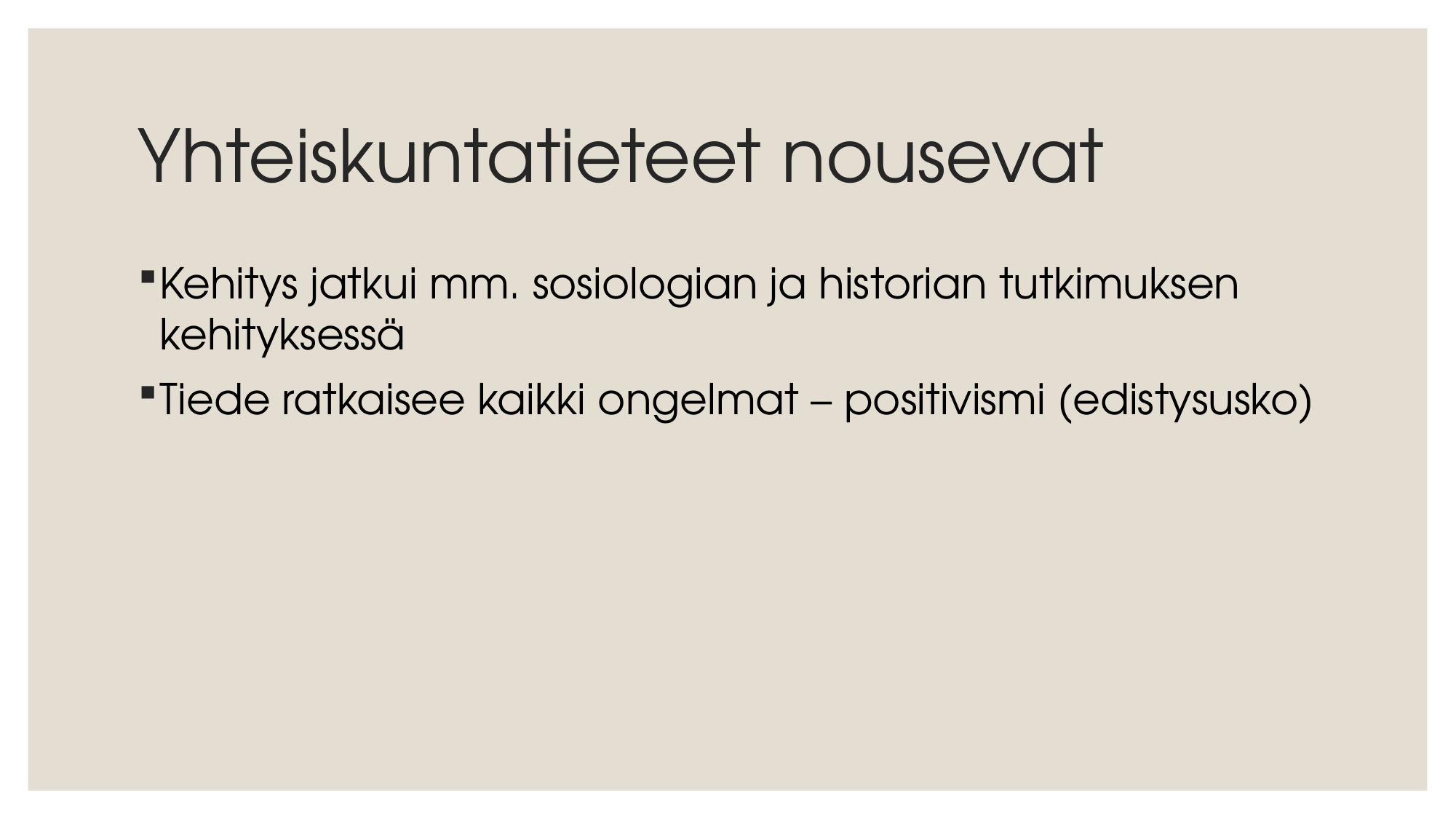

# Yhteiskuntatieteet nousevat
Kehitys jatkui mm. sosiologian ja historian tutkimuksen kehityksessä
Tiede ratkaisee kaikki ongelmat – positivismi (edistysusko)